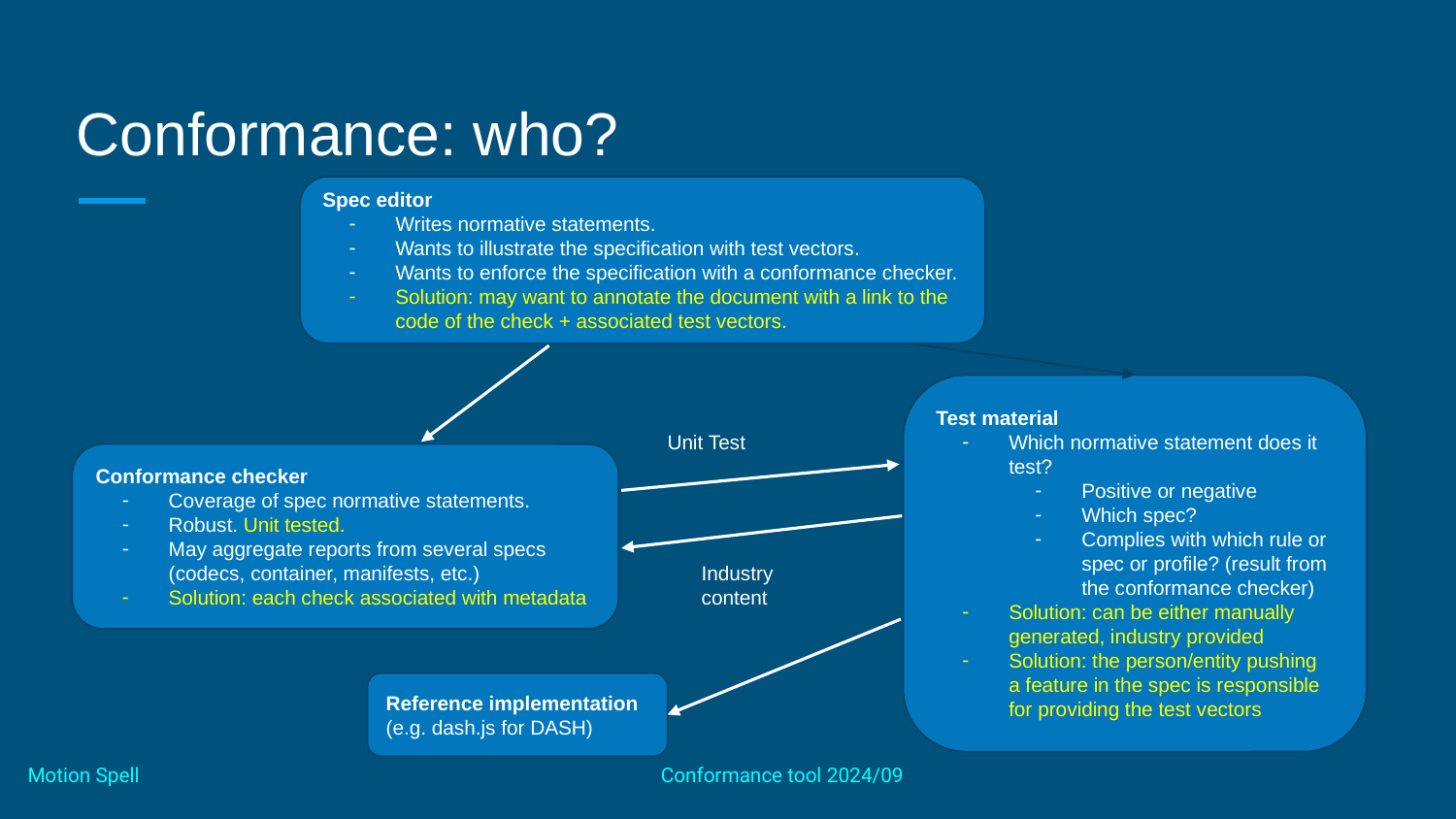

# Conformance: who?
Spec editor
Writes normative statements.
Wants to illustrate the specification with test vectors.
Wants to enforce the specification with a conformance checker.
Solution: may want to annotate the document with a link to the code of the check + associated test vectors.
Test material
Which normative statement does it test?
Positive or negative
Which spec?
Complies with which rule or spec or profile? (result from the conformance checker)
Solution: can be either manually generated, industry provided
Solution: the person/entity pushing a feature in the spec is responsible for providing the test vectors
Unit Test
Conformance checker
Coverage of spec normative statements.
Robust. Unit tested.
May aggregate reports from several specs (codecs, container, manifests, etc.)
Solution: each check associated with metadata
Industry content
Reference implementation (e.g. dash.js for DASH)
76